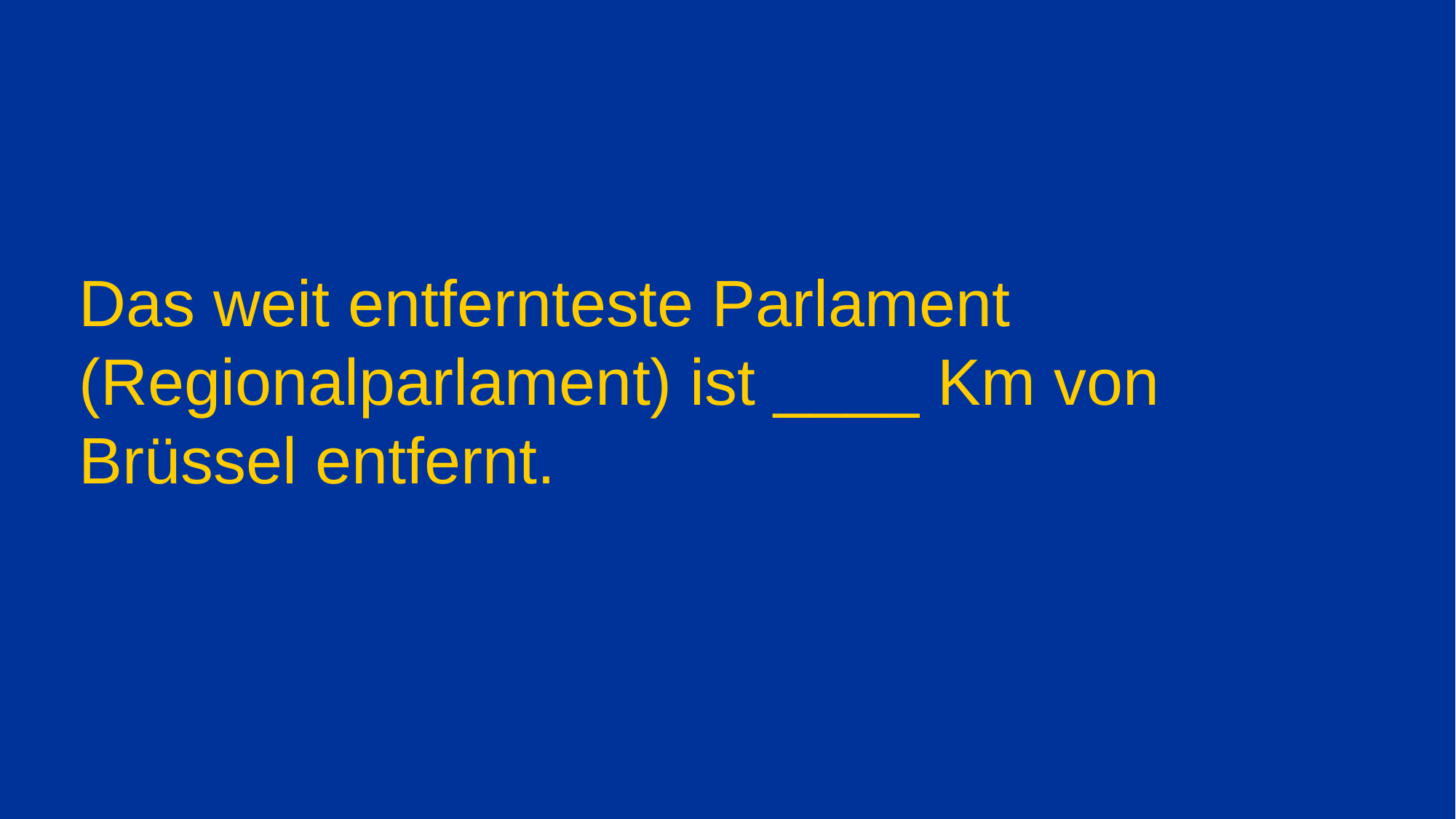

# Das weit entfernteste Parlament (Regionalparlament) ist ____ Km von Brüssel entfernt.